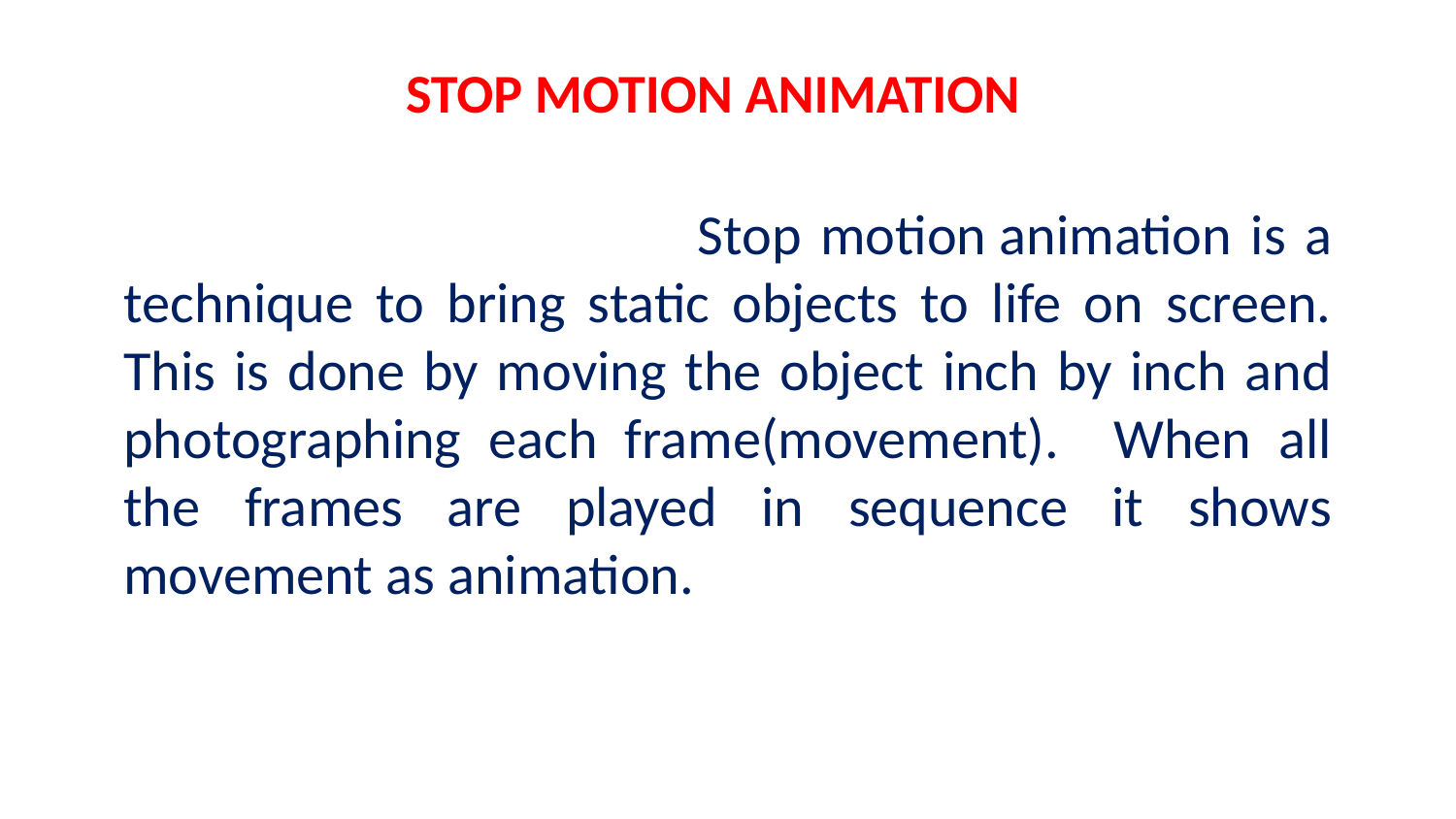

# STOP MOTION ANIMATION
                              Stop motion animation is a technique to bring static objects to life on screen. This is done by moving the object inch by inch and photographing each frame(movement).  When all the frames are played in sequence it shows movement as animation.